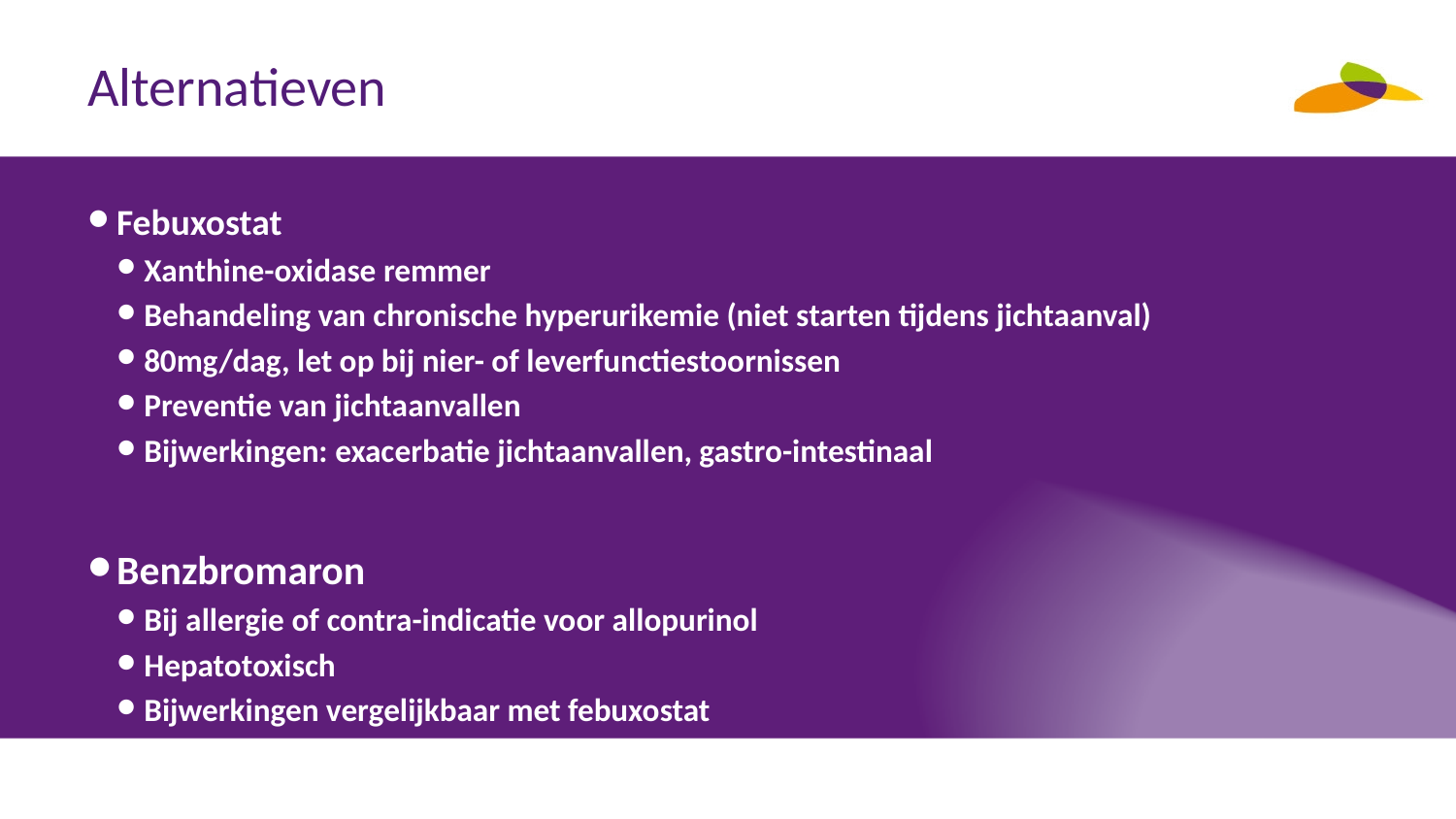

# Alternatieven
Febuxostat
Xanthine-oxidase remmer
Behandeling van chronische hyperurikemie (niet starten tijdens jichtaanval)
80mg/dag, let op bij nier- of leverfunctiestoornissen
Preventie van jichtaanvallen
Bijwerkingen: exacerbatie jichtaanvallen, gastro-intestinaal

Benzbromaron
Bij allergie of contra-indicatie voor allopurinol
Hepatotoxisch
Bijwerkingen vergelijkbaar met febuxostat